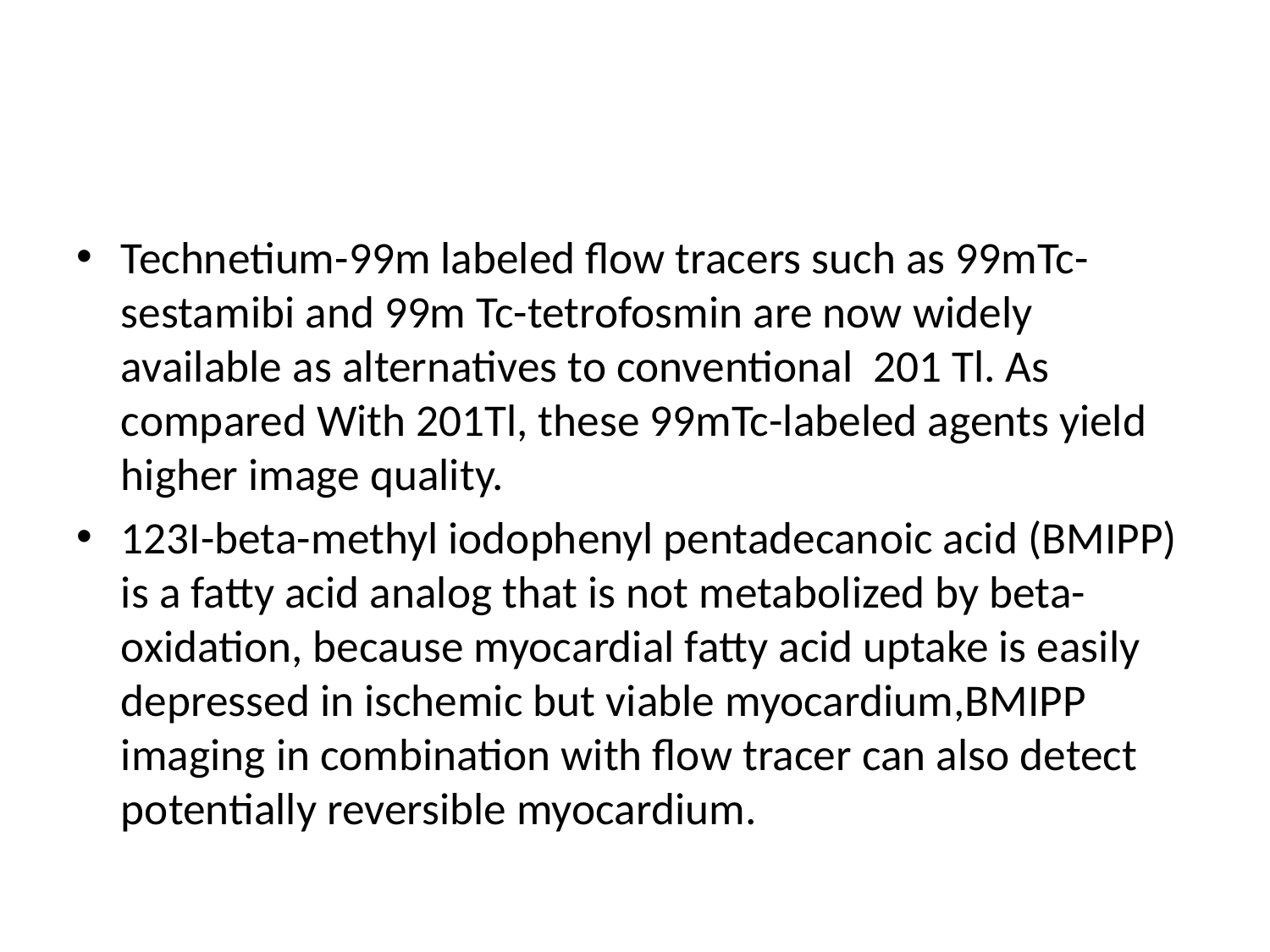

#
Technetium-99m labeled flow tracers such as 99mTc-sestamibi and 99m Tc-tetrofosmin are now widely available as alternatives to conventional  201 Tl. As compared With 201Tl, these 99mTc-labeled agents yield higher image quality.
123I-beta-methyl iodophenyl pentadecanoic acid (BMIPP) is a fatty acid analog that is not metabolized by beta-oxidation, because myocardial fatty acid uptake is easily depressed in ischemic but viable myocardium,BMIPP imaging in combination with flow tracer can also detect potentially reversible myocardium.